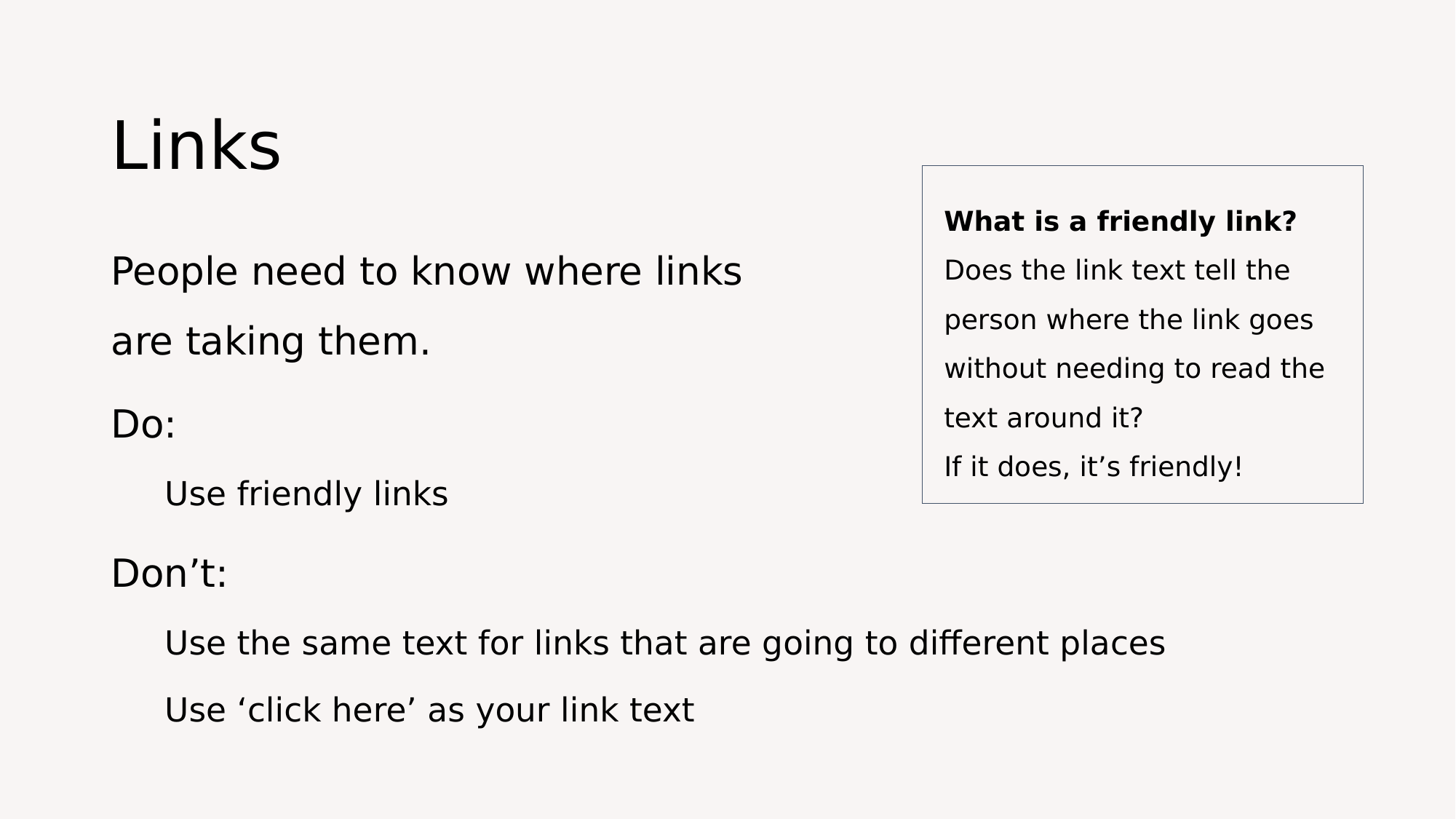

# Links
What is a friendly link?
Does the link text tell the person where the link goes without needing to read the text around it?
If it does, it’s friendly!
People need to know where links
are taking them.
Do:
Use friendly links
Don’t:
Use the same text for links that are going to different places
Use ‘click here’ as your link text